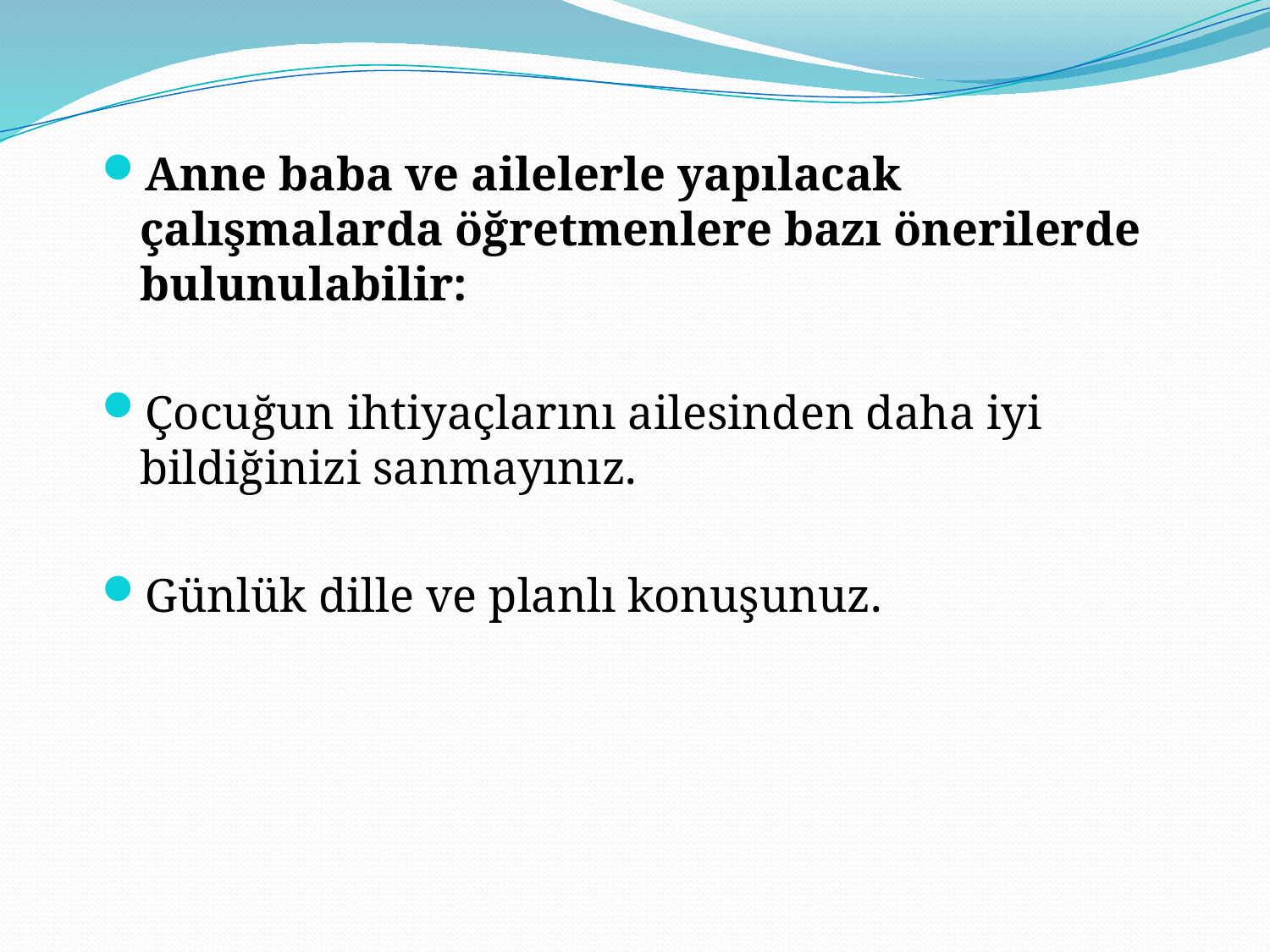

Anne baba ve ailelerle yapılacak çalışmalarda öğretmenlere bazı önerilerde bulunulabilir:

Çocuğun ihtiyaçlarını ailesinden daha iyi bildiğinizi sanmayınız.

Günlük dille ve planlı konuşunuz.